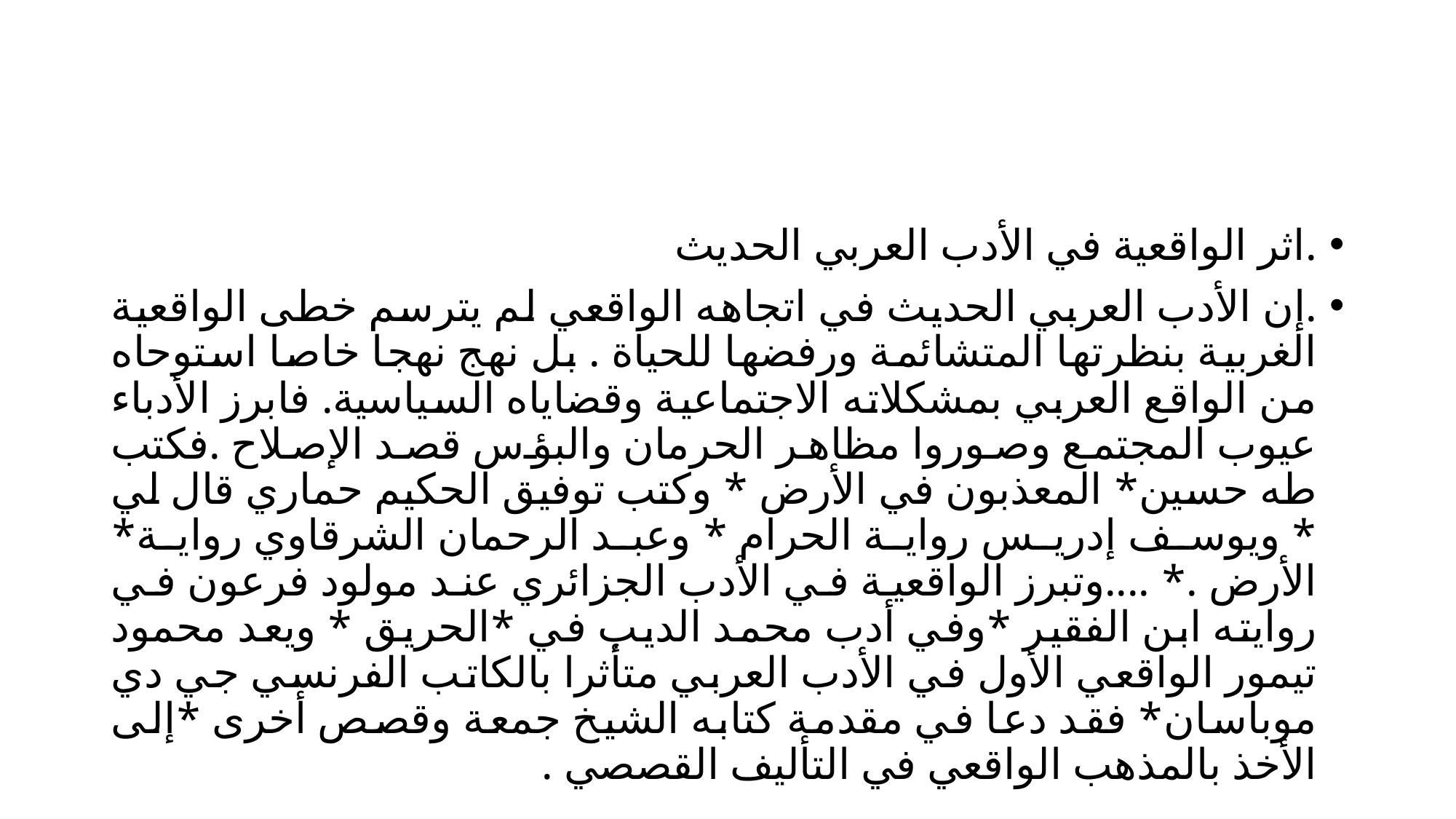

#
.اثر الواقعية في الأدب العربي الحديث
.إن الأدب العربي الحديث في اتجاهه الواقعي لم يترسم خطى الواقعية الغربية بنظرتها المتشائمة ورفضها للحياة . بل نهج نهجا خاصا استوحاه من الواقع العربي بمشكلاته الاجتماعية وقضاياه السياسية. فابرز الأدباء عيوب المجتمع وصوروا مظاهر الحرمان والبؤس قصد الإصلاح .فكتب طه حسين* المعذبون في الأرض * وكتب توفيق الحكيم حماري قال لي * ويوسف إدريس رواية الحرام * وعبد الرحمان الشرقاوي رواية* الأرض .* ....وتبرز الواقعية في الأدب الجزائري عند مولود فرعون في روايته ابن الفقير *وفي أدب محمد الديب في *الحريق * ويعد محمود تيمور الواقعي الأول في الأدب العربي متأثرا بالكاتب الفرنسي جي دي موباسان* فقد دعا في مقدمة كتابه الشيخ جمعة وقصص أخرى *إلى الأخذ بالمذهب الواقعي في التأليف القصصي .